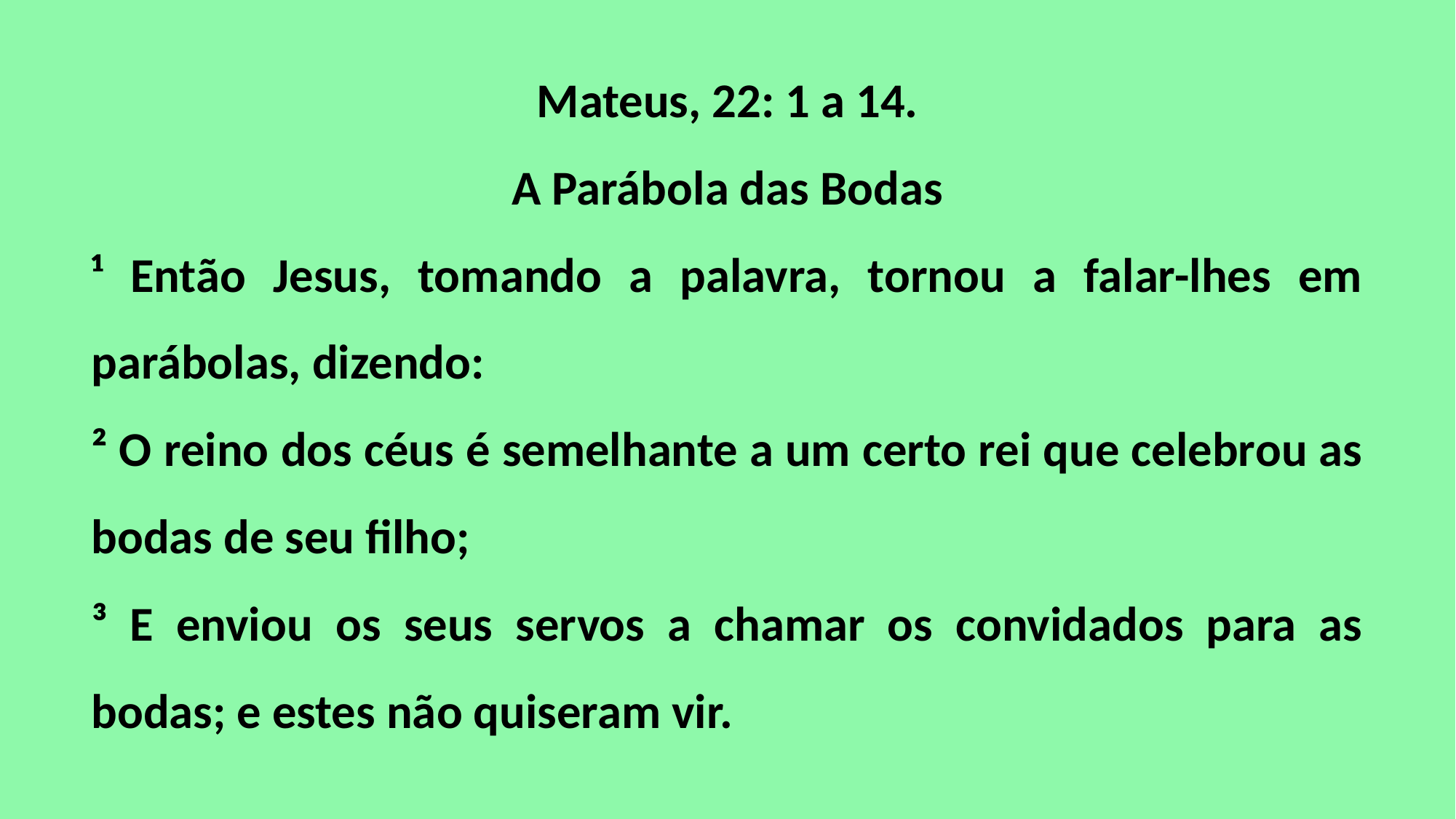

Mateus, 22: 1 a 14.
A Parábola das Bodas
¹ Então Jesus, tomando a palavra, tornou a falar-lhes em parábolas, dizendo:
² O reino dos céus é semelhante a um certo rei que celebrou as bodas de seu filho;
³ E enviou os seus servos a chamar os convidados para as bodas; e estes não quiseram vir.